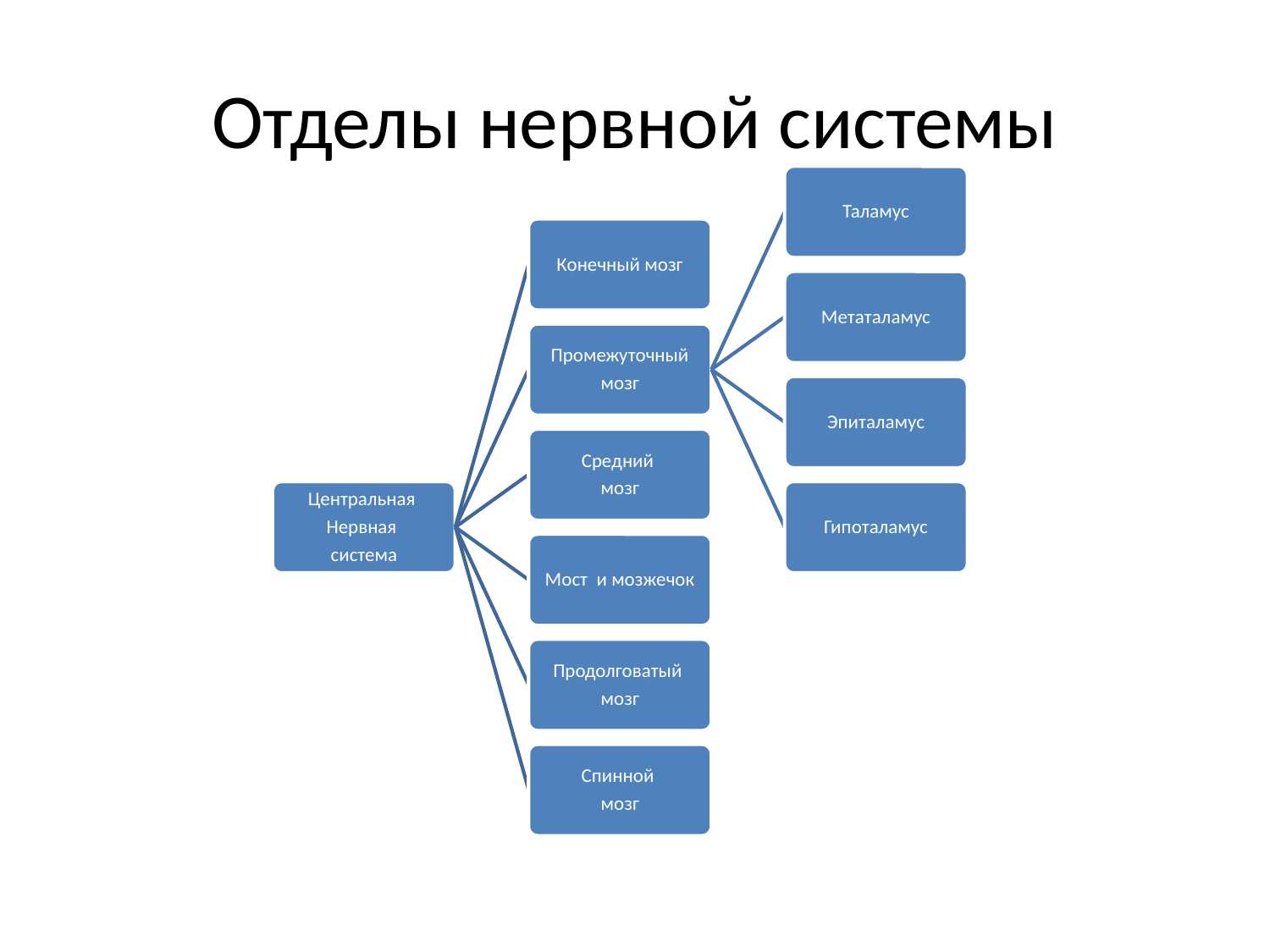

# Отделы нервной системы
Центральная
Нервная
система

Конечный мозг

Промежуточный
мозг

Таламус

Метаталамус

Эпиталамус

Гипоталамус

Средний
мозг

Мост  и мозжечок

Продолговатый
мозг

Спинной
мозг